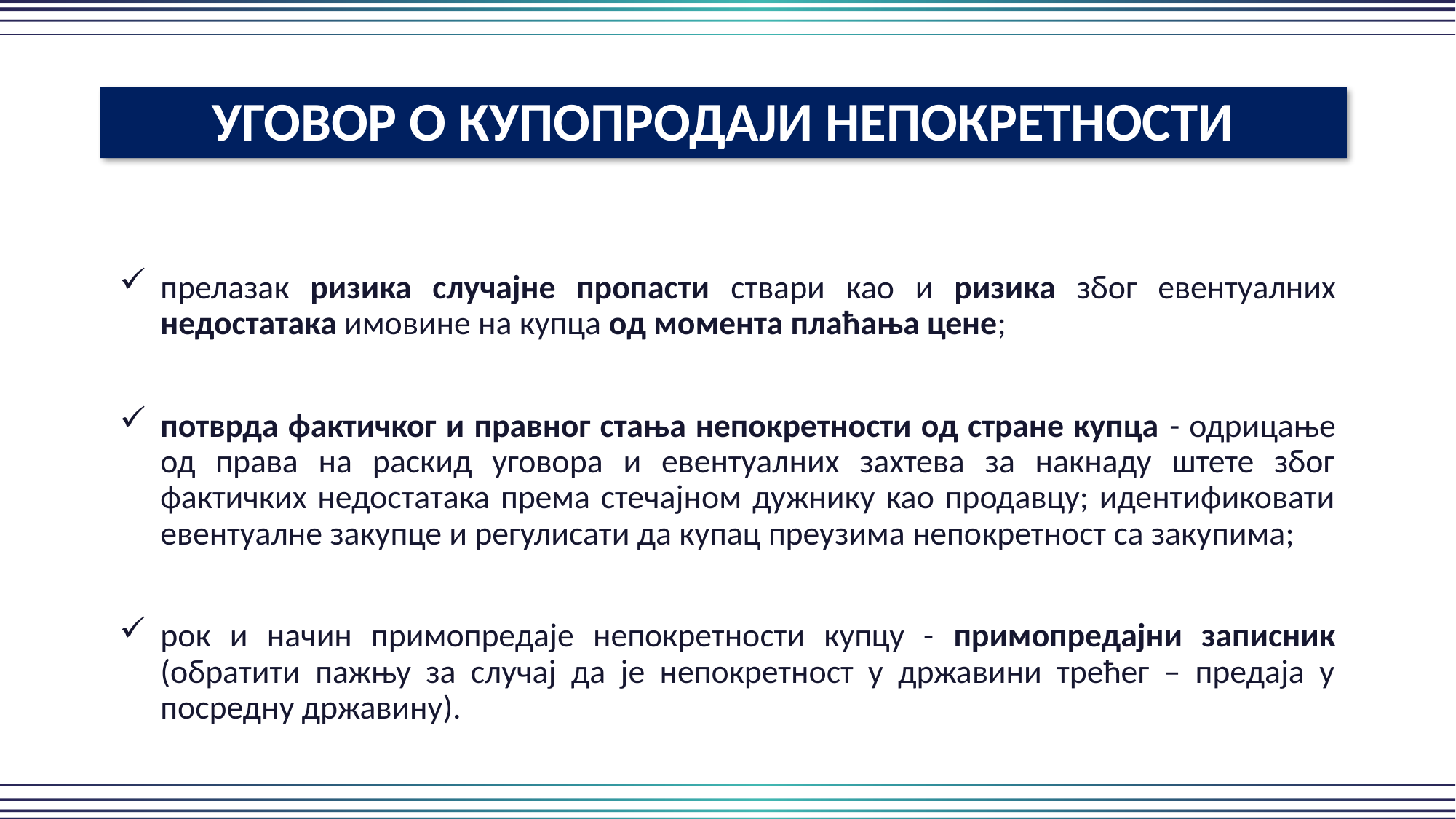

УГОВОР О КУПОПРОДАЈИ НЕПОКРЕТНОСТИ

прелазак ризика случајне пропасти ствари као и ризика због евентуалних недостатака имовине на купца од момента плаћања цене;

потврда фактичког и правног стања непокретности од стране купца - одрицање од права на раскид уговора и евентуалних захтева за накнаду штете због фактичких недостатака према стечајном дужнику као продавцу; идентификовати евентуалне закупце и регулисати да купац преузима непокретност са закупима;

рок и начин примопредаје непокретности купцу - примопредајни записник (обратити пажњу за случај да је непокретност у државини трећег – предаја у посредну државину).

											         11